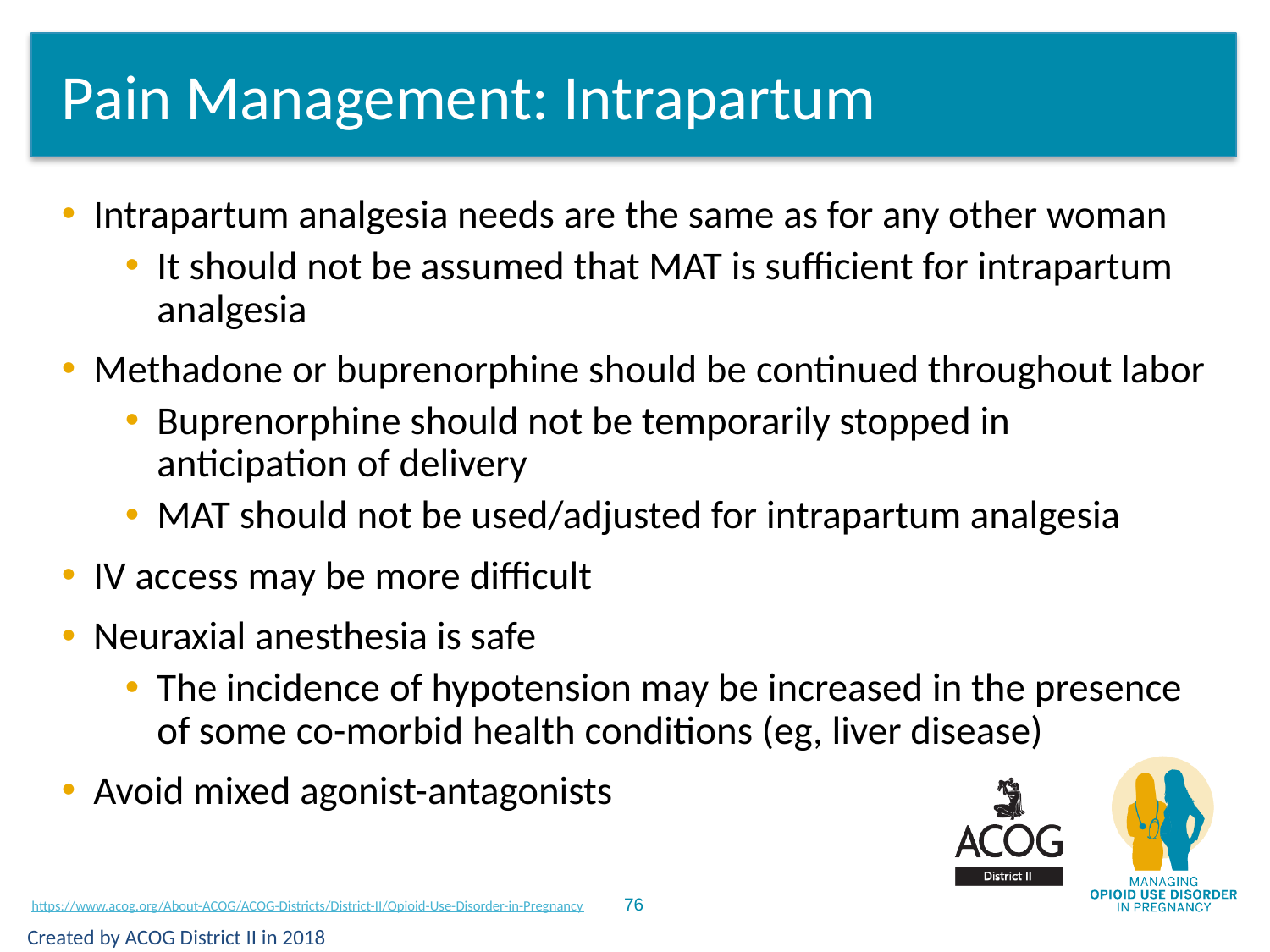

# Pain Management: Intrapartum
Intrapartum analgesia needs are the same as for any other woman
It should not be assumed that MAT is sufficient for intrapartum analgesia
Methadone or buprenorphine should be continued throughout labor
Buprenorphine should not be temporarily stopped in anticipation of delivery
MAT should not be used/adjusted for intrapartum analgesia
IV access may be more difficult
Neuraxial anesthesia is safe
The incidence of hypotension may be increased in the presence of some co-morbid health conditions (eg, liver disease)
Avoid mixed agonist-antagonists

Created by ACOG District II in 2018